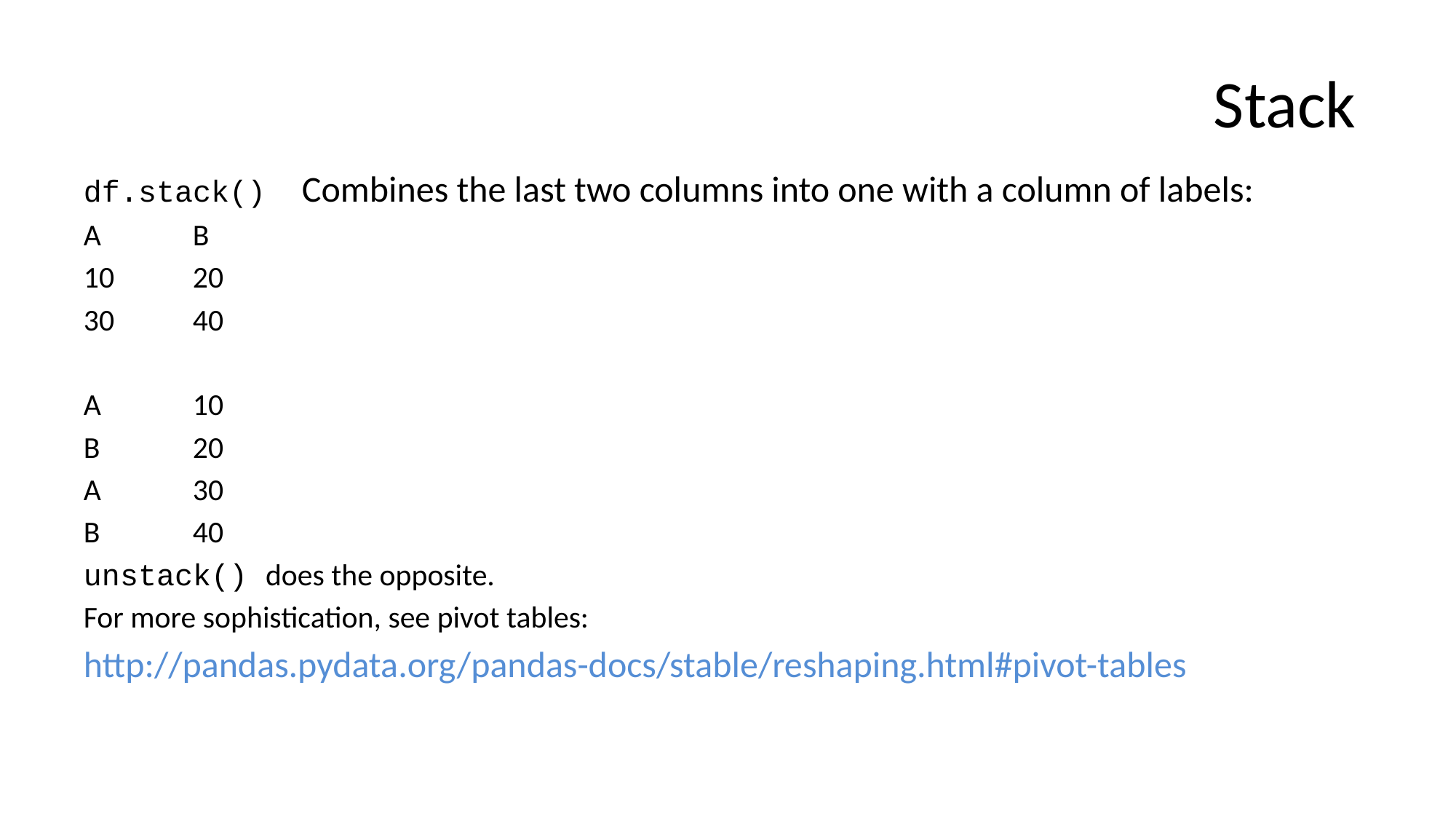

# Stack
df.stack()	Combines the last two columns into one with a column of labels:
A 	B
10	20
30	40

A	10
B	20
A	30
B	40
unstack() does the opposite.
For more sophistication, see pivot tables:
http://pandas.pydata.org/pandas-docs/stable/reshaping.html#pivot-tables